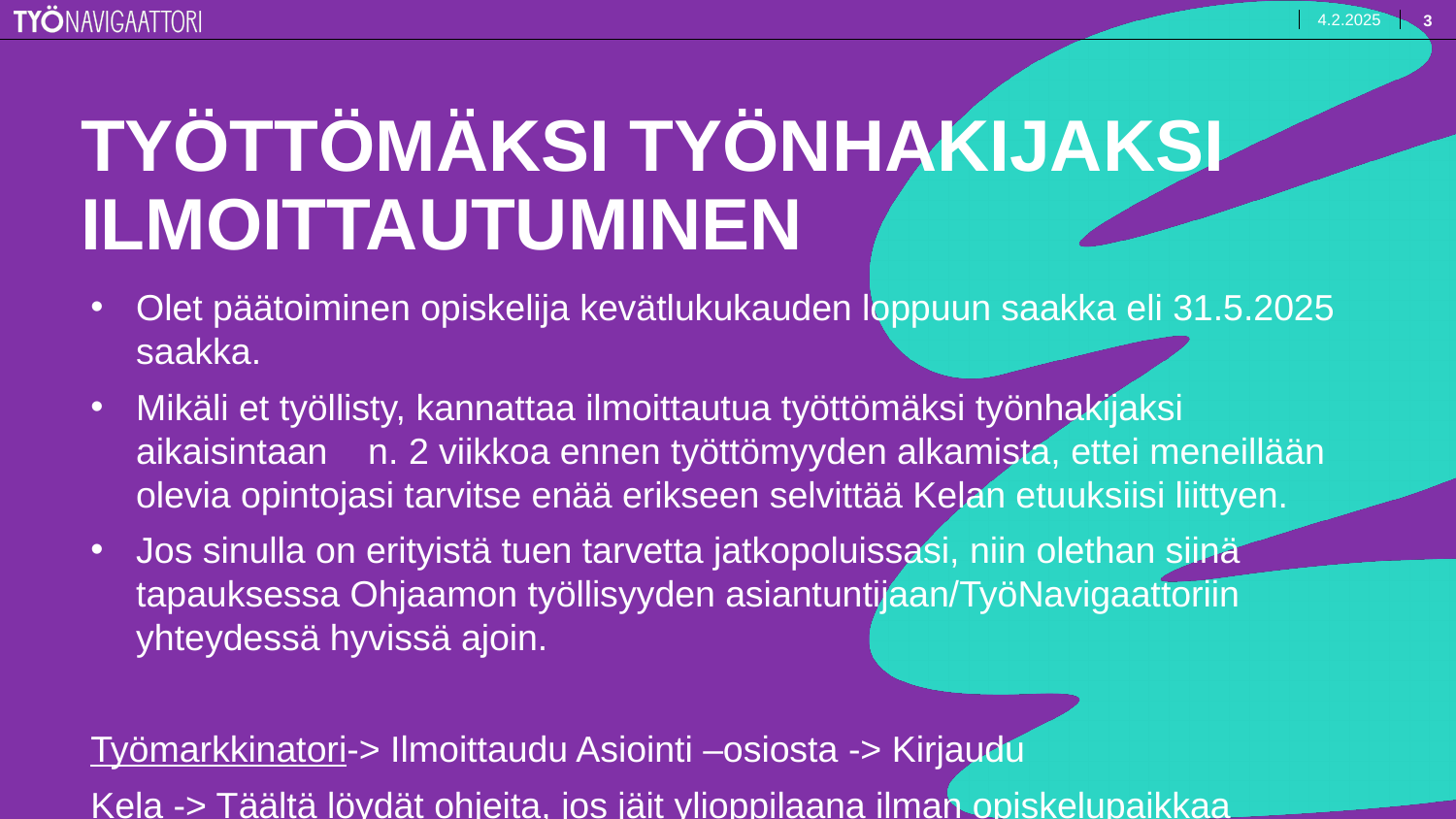

4.2.2025
3
# TYÖTTÖMÄKSI TYÖNHAKIJAKSI ILMOITTAUTUMINEN
Olet päätoiminen opiskelija kevätlukukauden loppuun saakka eli 31.5.2025 saakka.
Mikäli et työllisty, kannattaa ilmoittautua työttömäksi työnhakijaksi aikaisintaan    n. 2 viikkoa ennen työttömyyden alkamista, ettei meneillään olevia opintojasi tarvitse enää erikseen selvittää Kelan etuuksiisi liittyen.
Jos sinulla on erityistä tuen tarvetta jatkopoluissasi, niin olethan siinä tapauksessa Ohjaamon työllisyyden asiantuntijaan/TyöNavigaattoriin yhteydessä hyvissä ajoin.

Työmarkkinatori-> Ilmoittaudu Asiointi –osiosta -> Kirjaudu
Kela -> Täältä löydät ohjeita, jos jäit ylioppilaana ilman opiskelupaikkaa